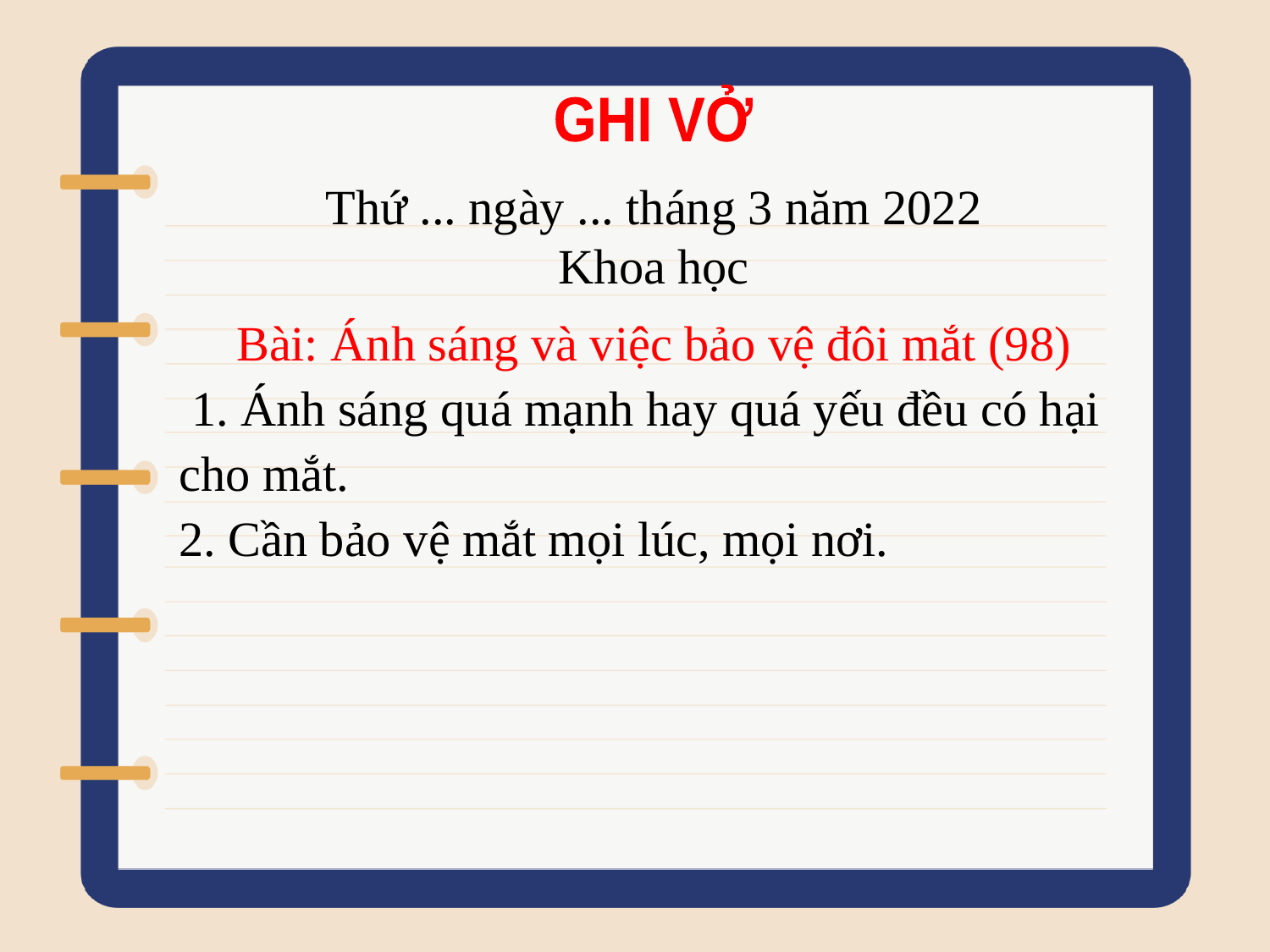

GHI VỞ
Thứ ... ngày ... tháng 3 năm 2022
Khoa học
Bài: Ánh sáng và việc bảo vệ đôi mắt (98)
 1. Ánh sáng quá mạnh hay quá yếu đều có hại cho mắt.
2. Cần bảo vệ mắt mọi lúc, mọi nơi.